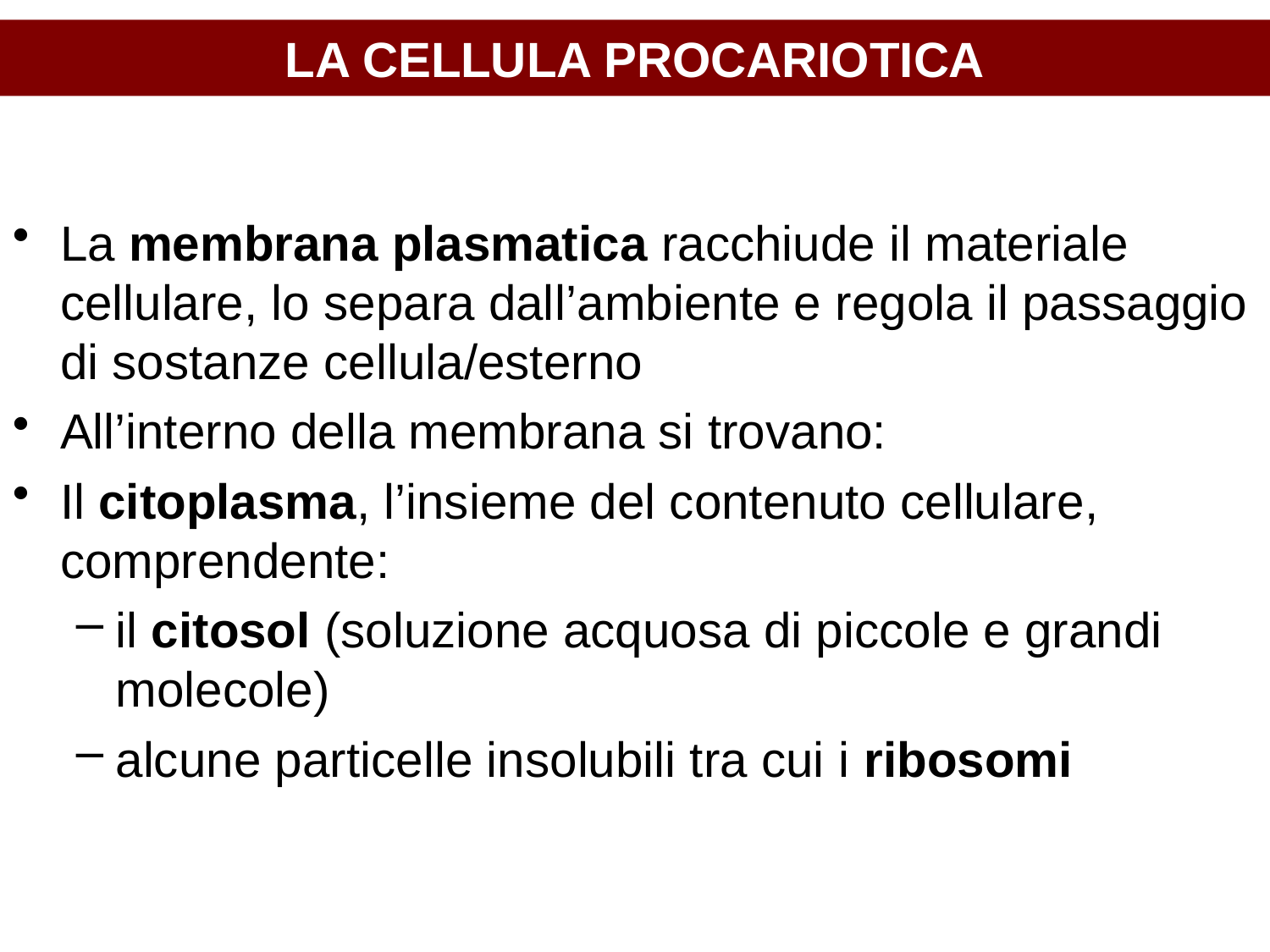

LA CELLULA PROCARIOTICA

La membrana plasmatica racchiude il materiale cellulare, lo separa dall’ambiente e regola il passaggio di sostanze cellula/esterno
All’interno della membrana si trovano:
Il citoplasma, l’insieme del contenuto cellulare, comprendente:
il citosol (soluzione acquosa di piccole e grandi molecole)
alcune particelle insolubili tra cui i ribosomi